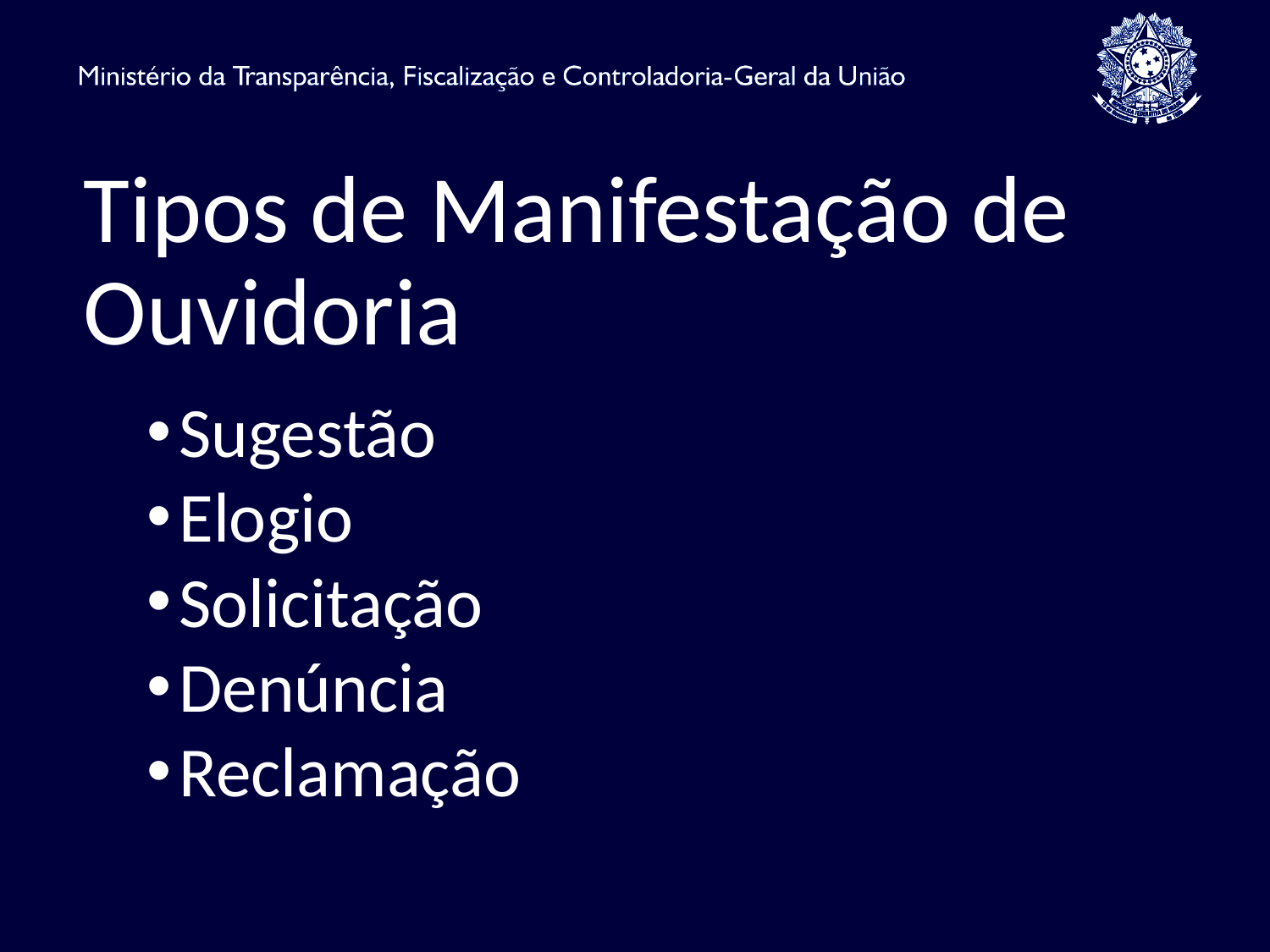

# Tipos de Manifestação de Ouvidoria
Sugestão
Elogio
Solicitação
Denúncia
Reclamação